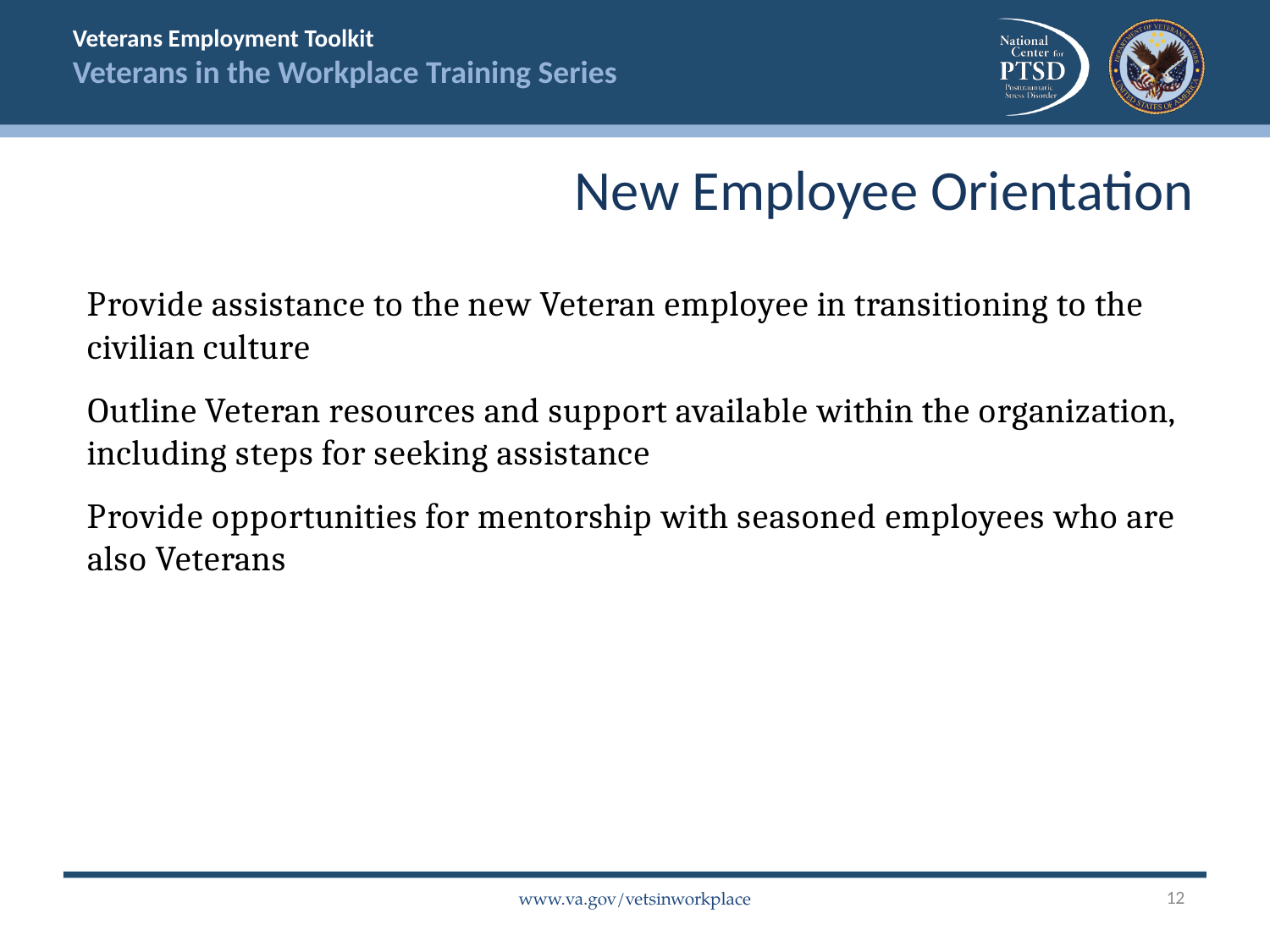

New Employee Orientation
Provide assistance to the new Veteran employee in transitioning to the civilian culture
Outline Veteran resources and support available within the organization, including steps for seeking assistance
Provide opportunities for mentorship with seasoned employees who are also Veterans
12